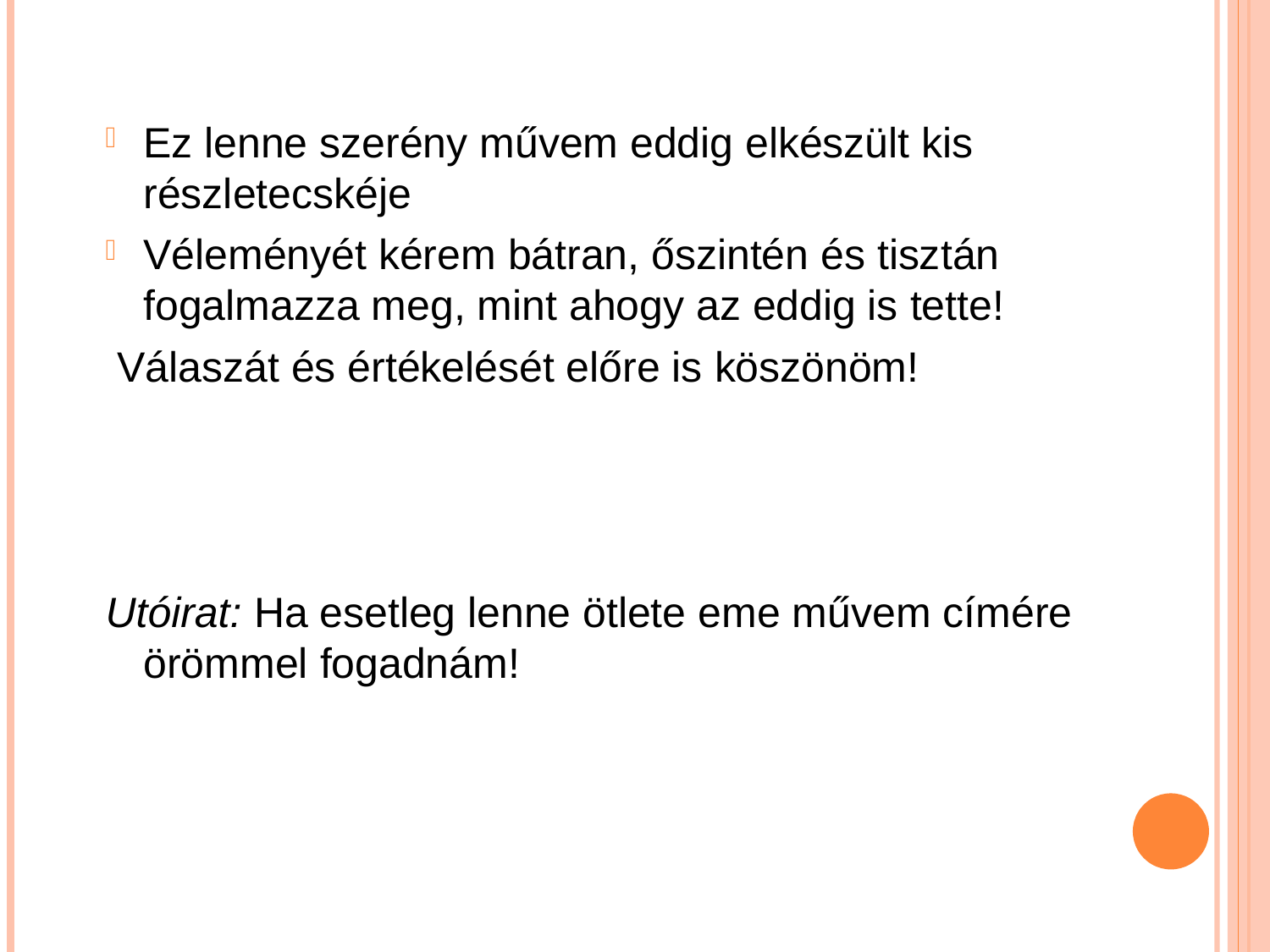

Ez lenne szerény művem eddig elkészült kis részletecskéje
Véleményét kérem bátran, őszintén és tisztán fogalmazza meg, mint ahogy az eddig is tette!
 Válaszát és értékelését előre is köszönöm!

Utóirat: Ha esetleg lenne ötlete eme művem címére örömmel fogadnám!